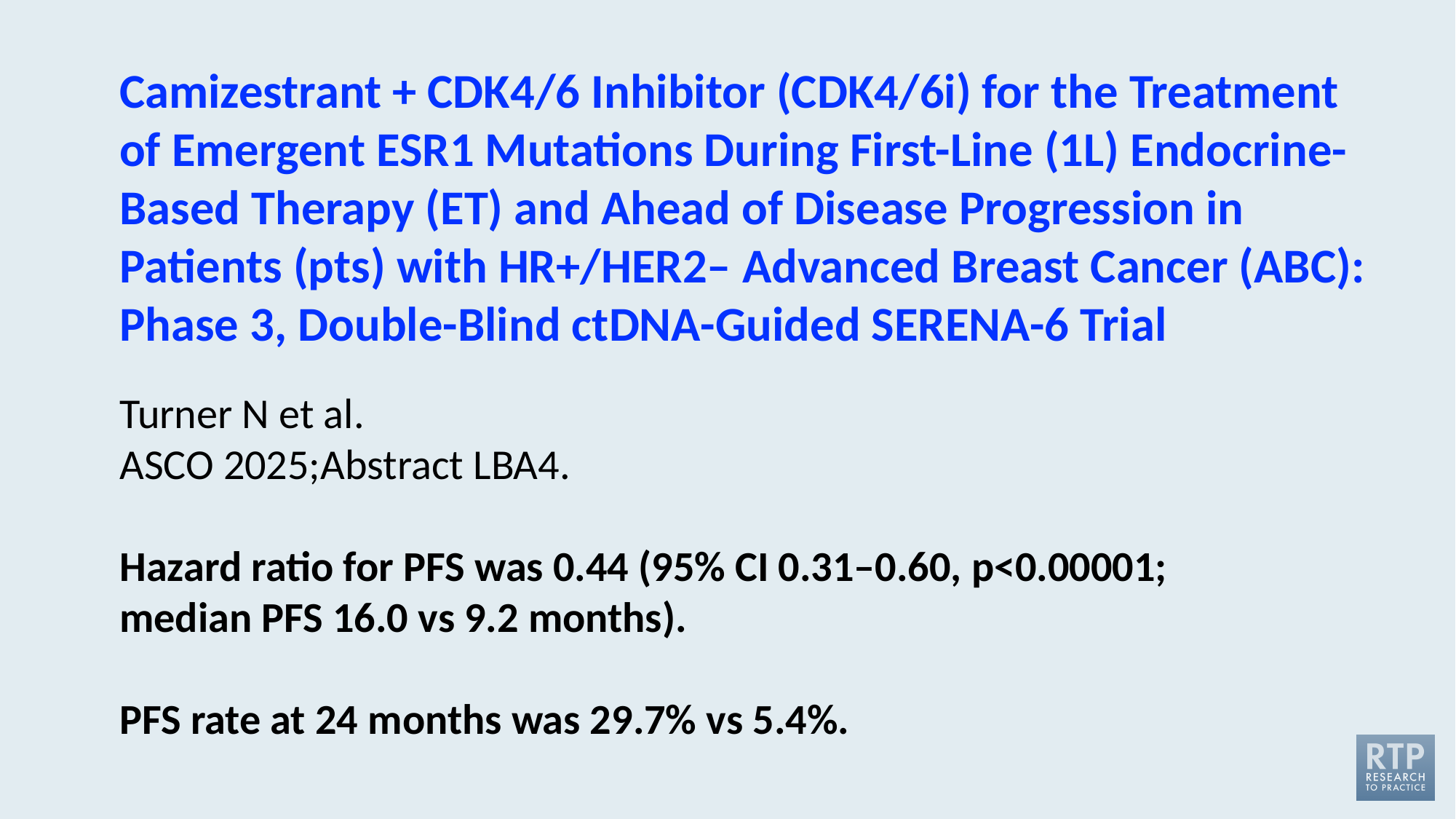

Camizestrant + CDK4/6 Inhibitor (CDK4/6i) for the Treatment of Emergent ESR1 Mutations During First-Line (1L) Endocrine-Based Therapy (ET) and Ahead of Disease Progression in Patients (pts) with HR+/HER2– Advanced Breast Cancer (ABC): Phase 3, Double-Blind ctDNA-Guided SERENA-6 Trial
Turner N et al.
ASCO 2025;Abstract LBA4.

Hazard ratio for PFS was 0.44 (95% CI 0.31–0.60, p<0.00001; median PFS 16.0 vs 9.2 months).

PFS rate at 24 months was 29.7% vs 5.4%.